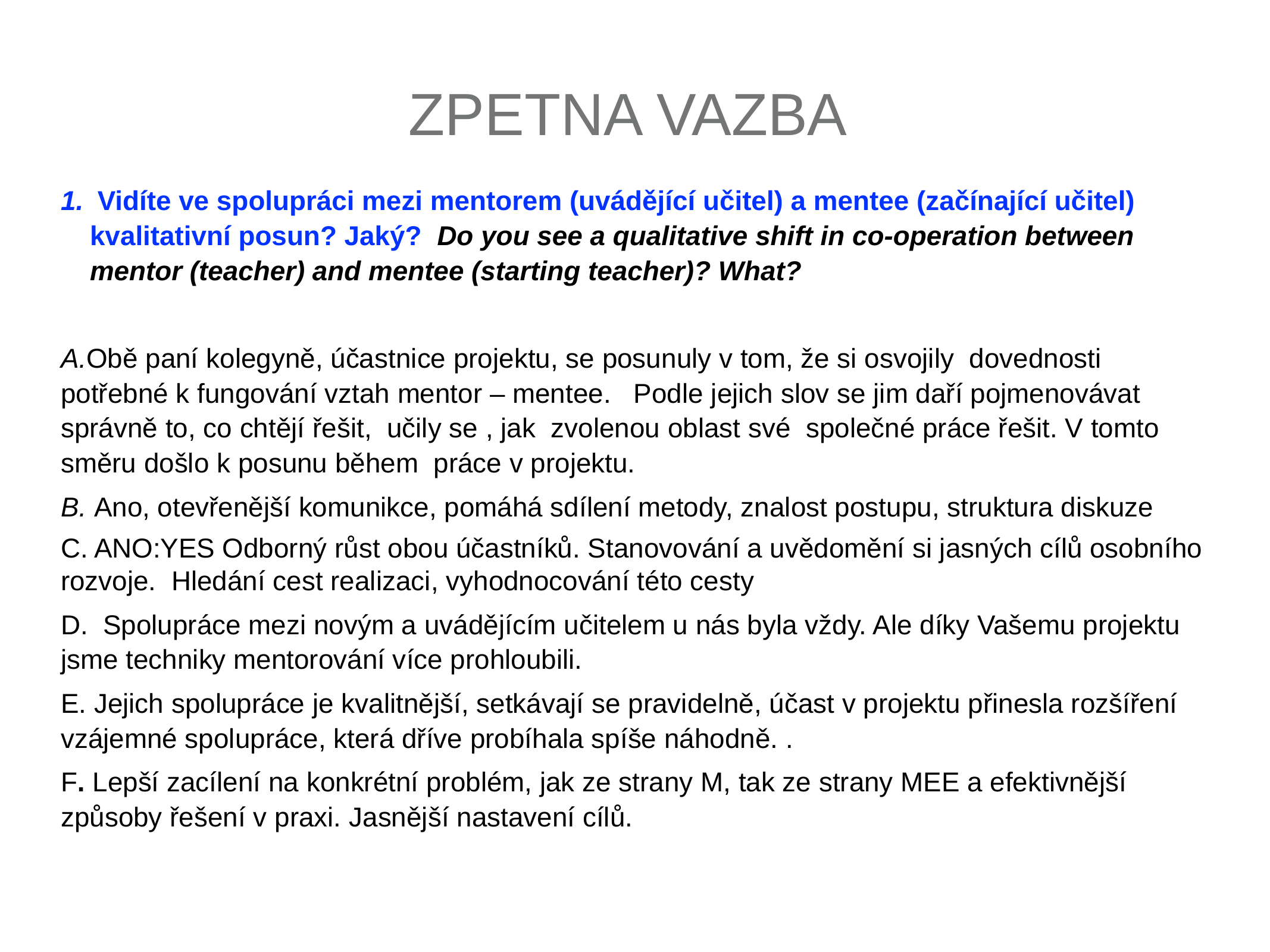

# Zpetna Vazba

 Vidíte ve spolupráci mezi mentorem (uvádějící učitel) a mentee (začínající učitel) kvalitativní posun? Jaký?  Do you see a qualitative shift in co-operation between mentor (teacher) and mentee (starting teacher)? What?

A.Obě paní kolegyně, účastnice projektu, se posunuly v tom, že si osvojily  dovednosti potřebné k fungování vztah mentor – mentee.   Podle jejich slov se jim daří pojmenovávat správně to, co chtějí řešit,  učily se , jak  zvolenou oblast své  společné práce řešit. V tomto směru došlo k posunu během  práce v projektu.
B. Ano, otevřenější komunikce, pomáhá sdílení metody, znalost postupu, struktura diskuze
C. ANO:YES Odborný růst obou účastníků. Stanovování a uvědomění si jasných cílů osobního rozvoje.  Hledání cest realizaci, vyhodnocování této cesty
D.  Spolupráce mezi novým a uvádějícím učitelem u nás byla vždy. Ale díky Vašemu projektu jsme techniky mentorování více prohloubili.
E. Jejich spolupráce je kvalitnější, setkávají se pravidelně, účast v projektu přinesla rozšíření vzájemné spolupráce, která dříve probíhala spíše náhodně. .
F. Lepší zacílení na konkrétní problém, jak ze strany M, tak ze strany MEE a efektivnější způsoby řešení v praxi. Jasnější nastavení cílů.